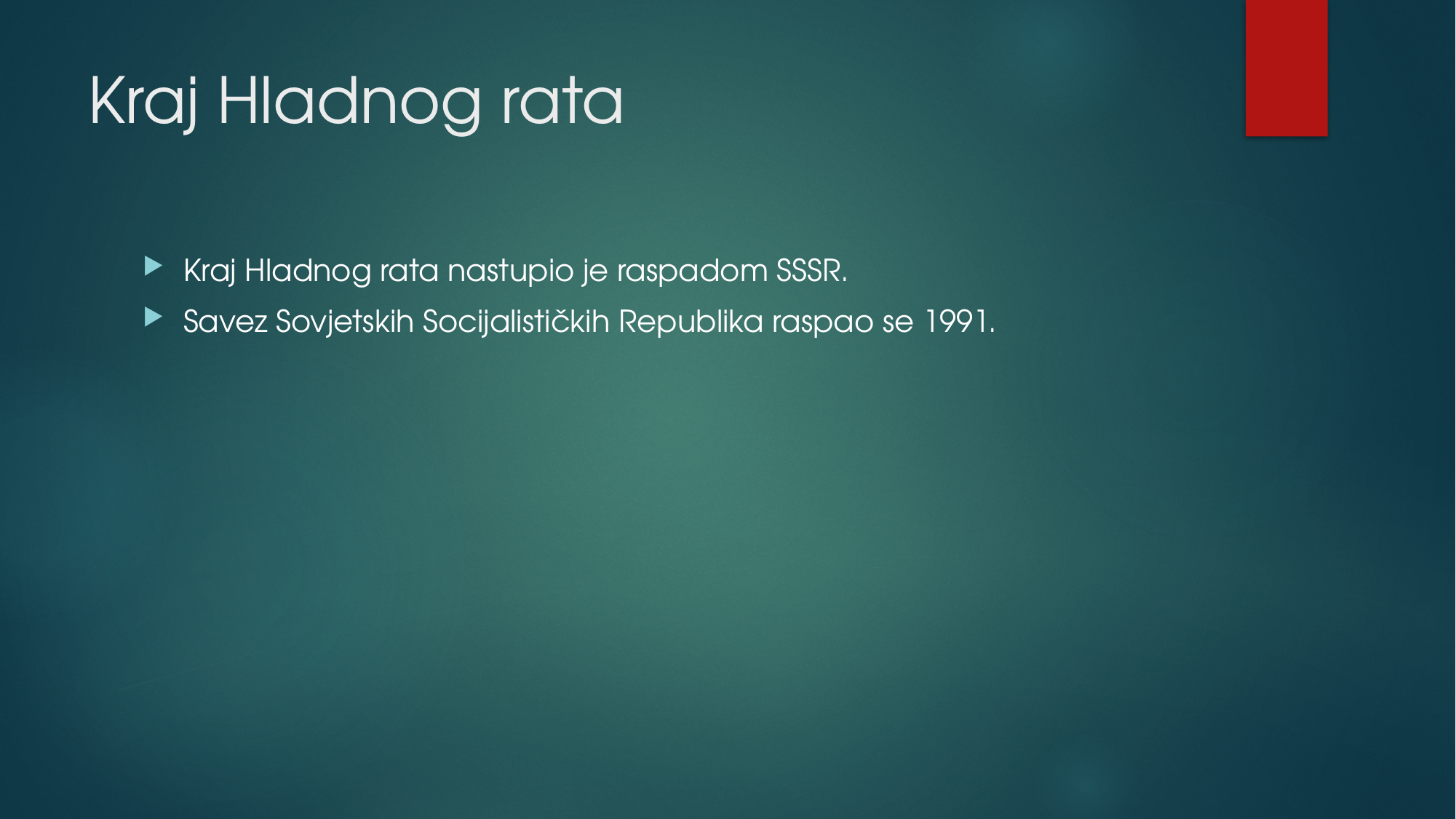

# Kraj Hladnog rata
Kraj Hladnog rata nastupio je raspadom SSSR.
Savez Sovjetskih Socijalističkih Republika raspao se 1991.